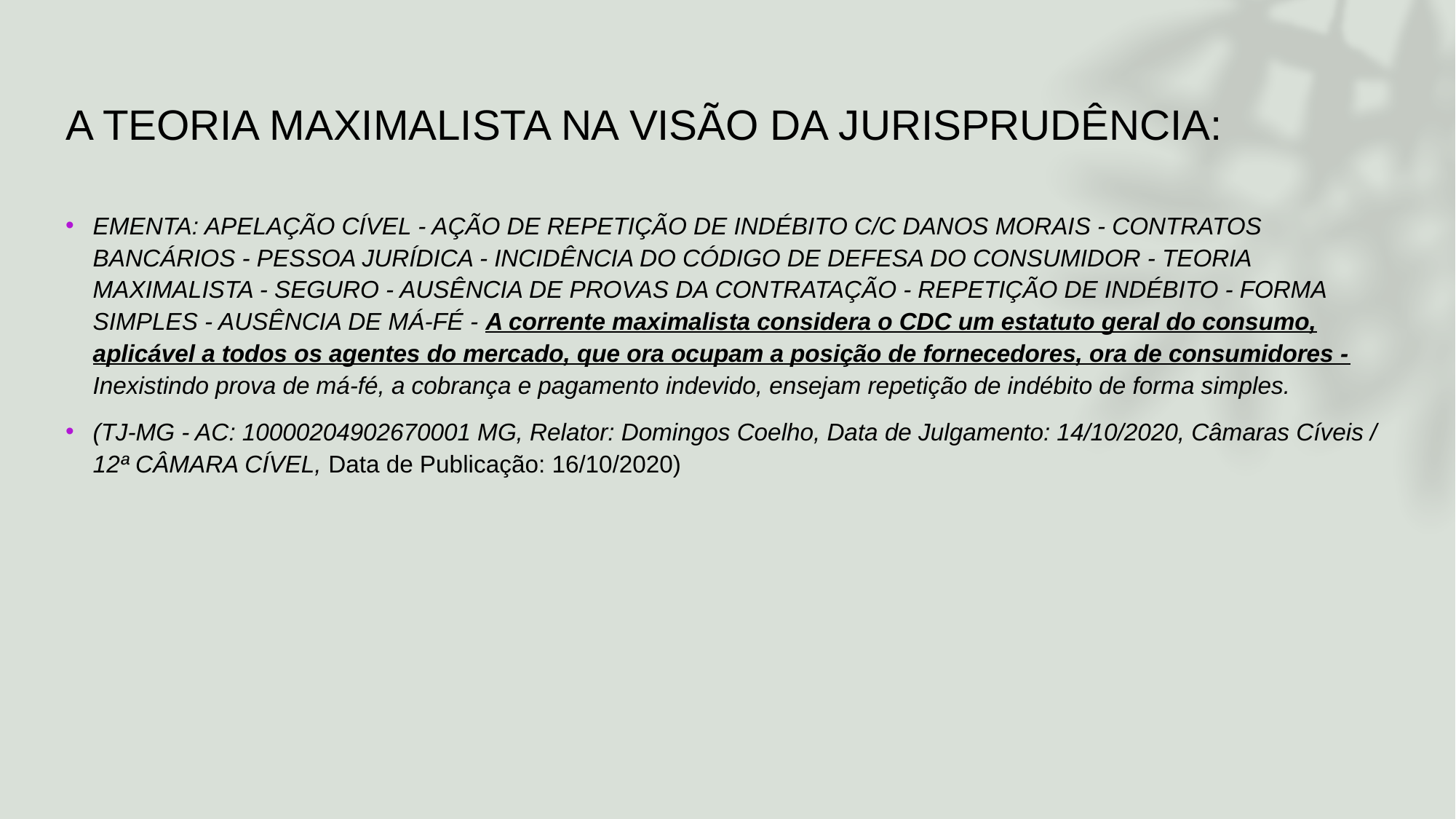

# A TEORIA MAXIMALISTA NA VISÃO DA JURISPRUDÊNCIA:
EMENTA: APELAÇÃO CÍVEL - AÇÃO DE REPETIÇÃO DE INDÉBITO C/C DANOS MORAIS - CONTRATOS BANCÁRIOS - PESSOA JURÍDICA - INCIDÊNCIA DO CÓDIGO DE DEFESA DO CONSUMIDOR - TEORIA MAXIMALISTA - SEGURO - AUSÊNCIA DE PROVAS DA CONTRATAÇÃO - REPETIÇÃO DE INDÉBITO - FORMA SIMPLES - AUSÊNCIA DE MÁ-FÉ - A corrente maximalista considera o CDC um estatuto geral do consumo, aplicável a todos os agentes do mercado, que ora ocupam a posição de fornecedores, ora de consumidores -Inexistindo prova de má-fé, a cobrança e pagamento indevido, ensejam repetição de indébito de forma simples.
(TJ-MG - AC: 10000204902670001 MG, Relator: Domingos Coelho, Data de Julgamento: 14/10/2020, Câmaras Cíveis / 12ª CÂMARA CÍVEL, Data de Publicação: 16/10/2020)